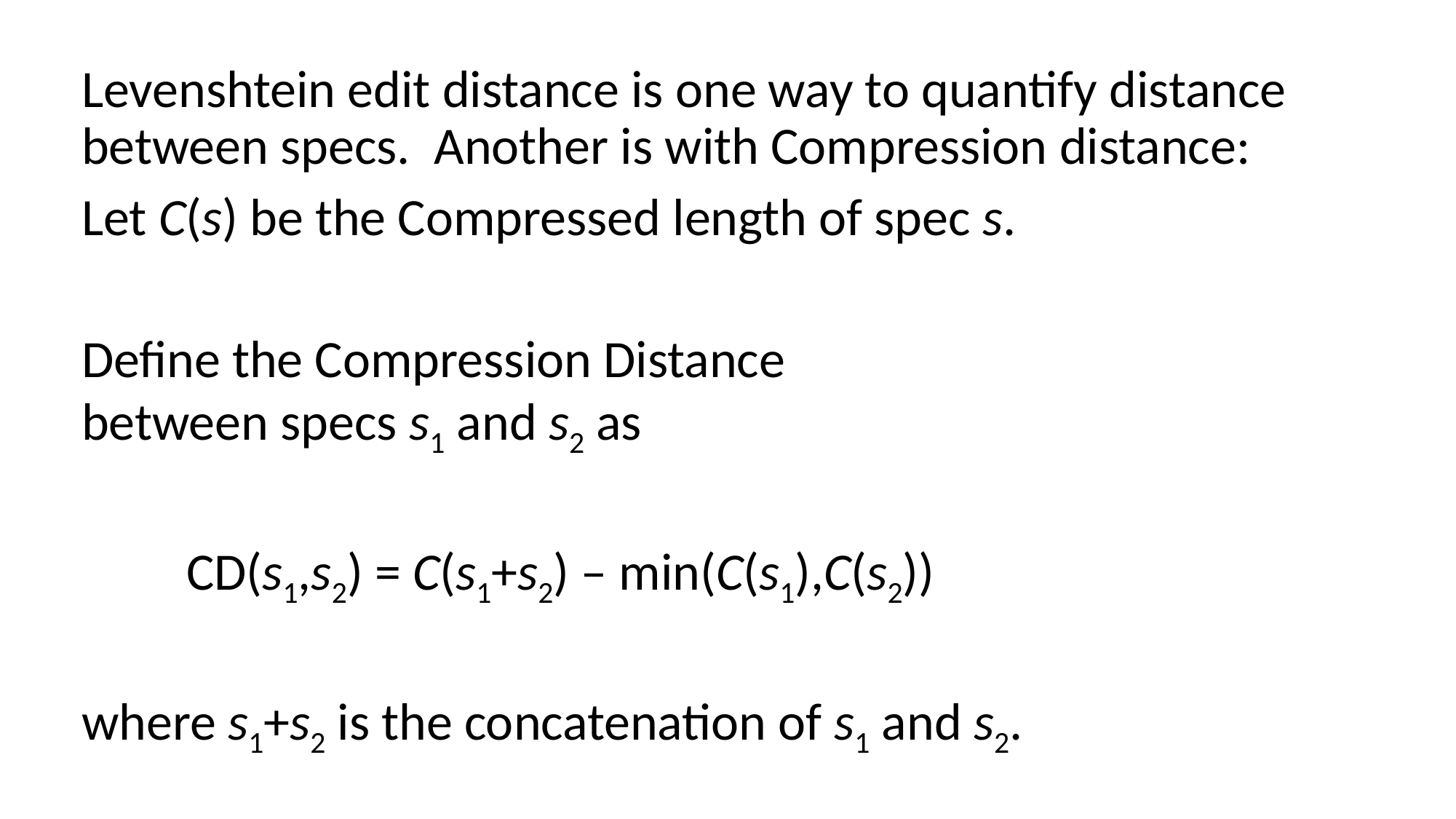

Levenshtein edit distance is one way to quantify distance between specs.  Another is with Compression distance:
Let C(s) be the Compressed length of spec s.

Define the Compression Distance
between specs s1 and s2 as

	CD(s1,s2) = C(s1+s2) – min(C(s1),C(s2))

where s1+s2 is the concatenation of s1 and s2.